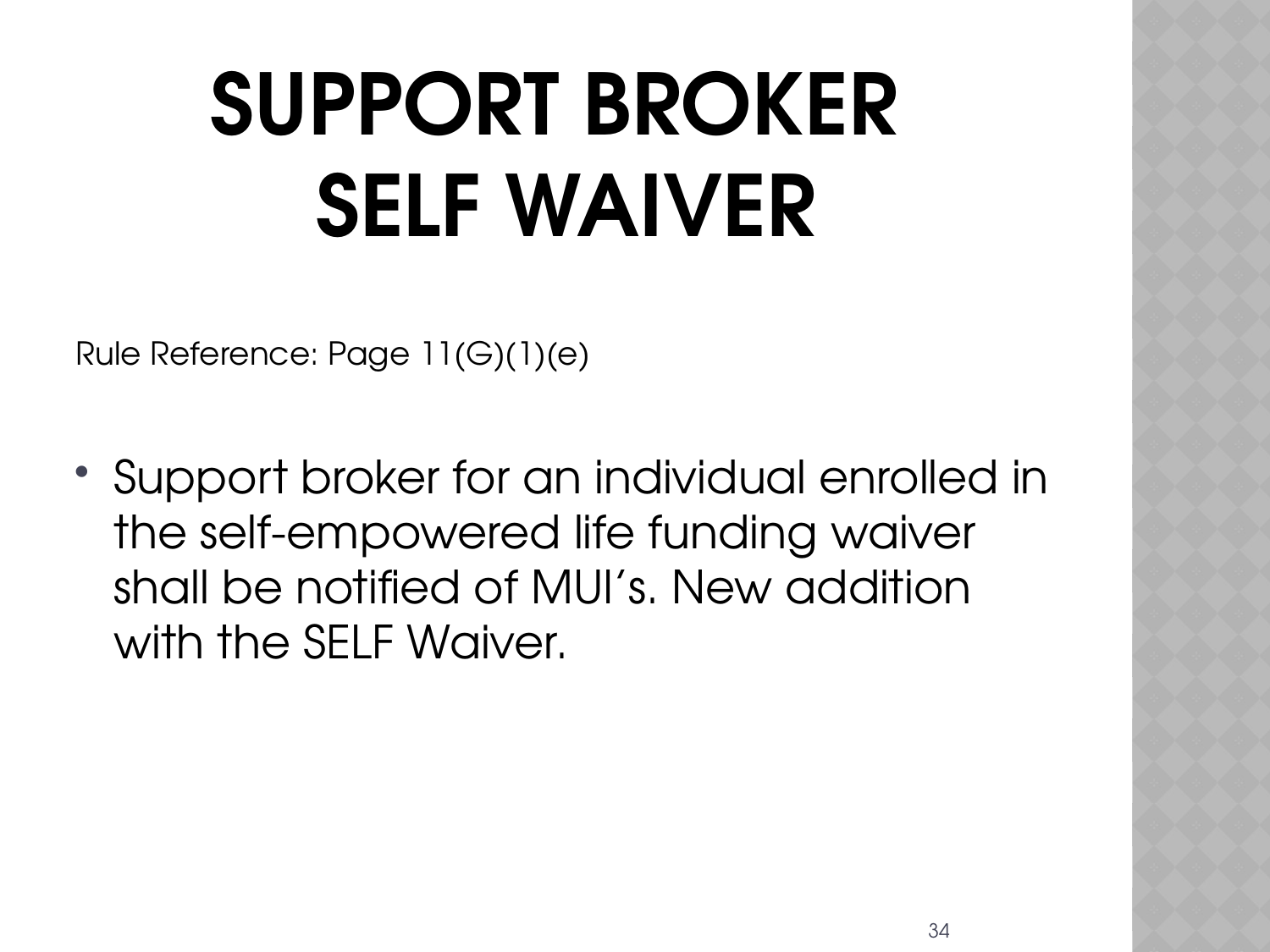

# Support Broker SELF Waiver

Rule Reference: Page 11(G)(1)(e)

Support broker for an individual enrolled in the self-empowered life funding waiver shall be notified of MUI’s. New addition with the SELF Waiver.
34